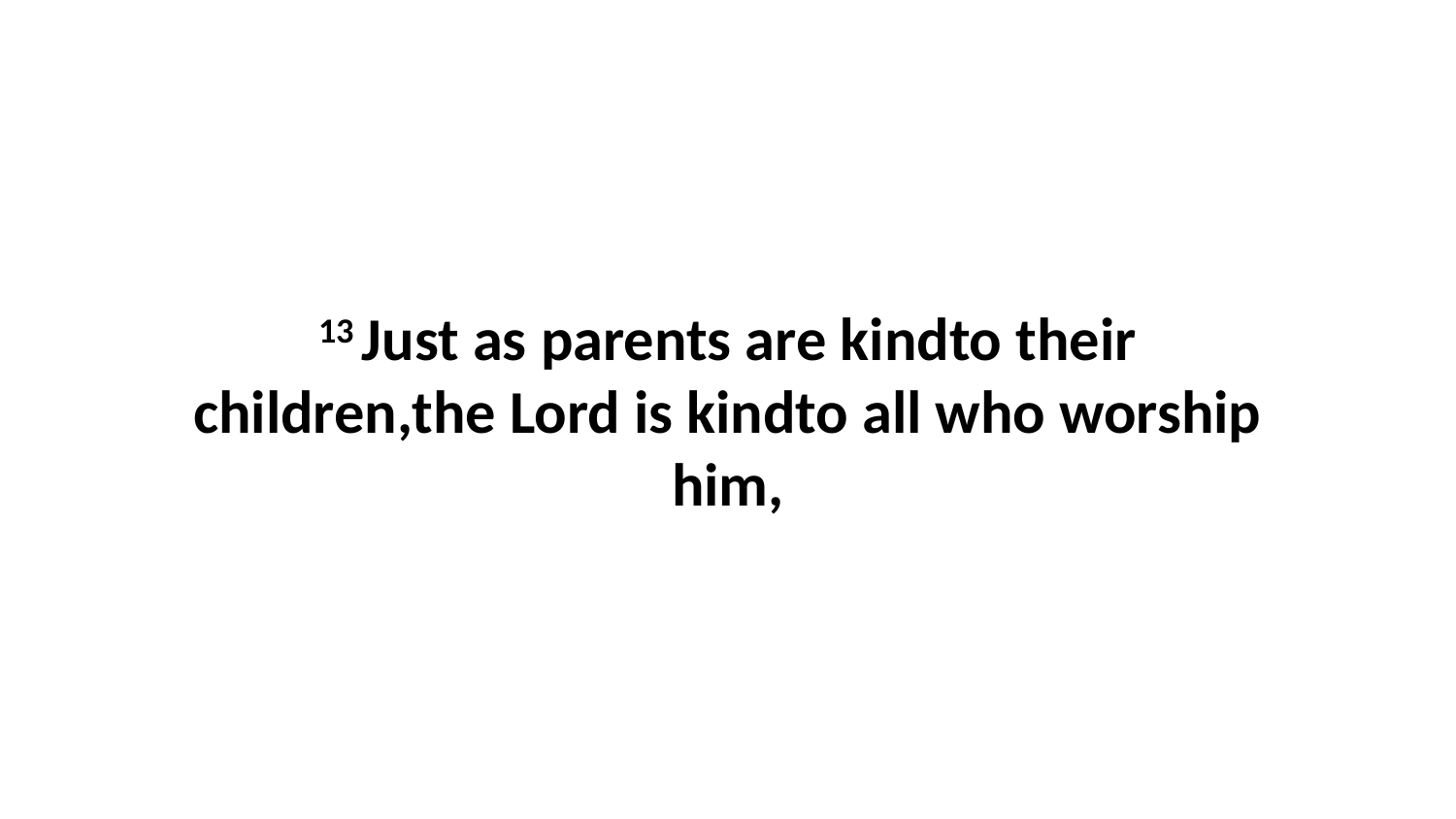

13 Just as parents are kindto their children,the Lord is kindto all who worship him,